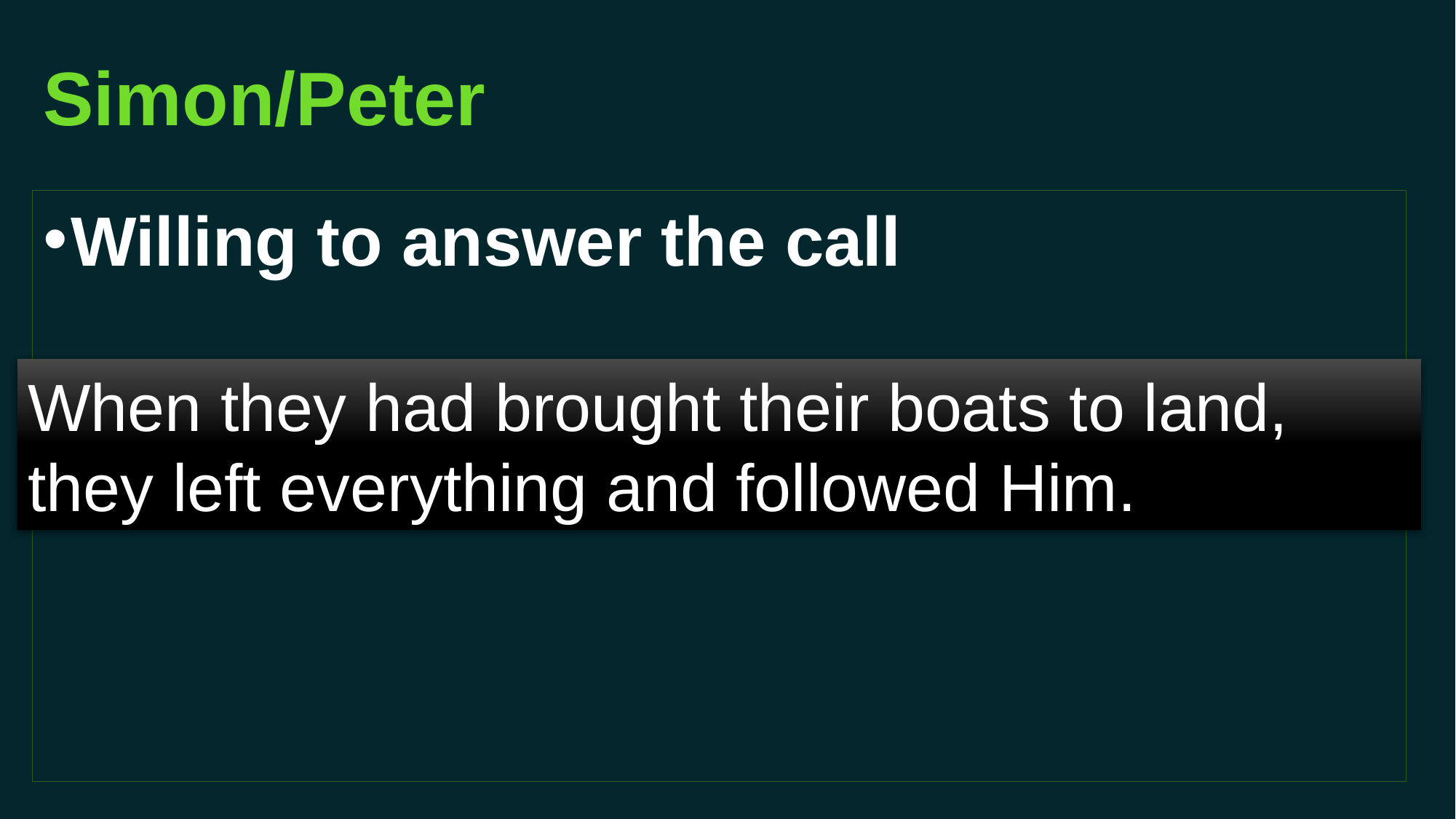

# Simon/Peter
Willing to answer the call

When they had brought their boats to land, they left everything and followed Him.